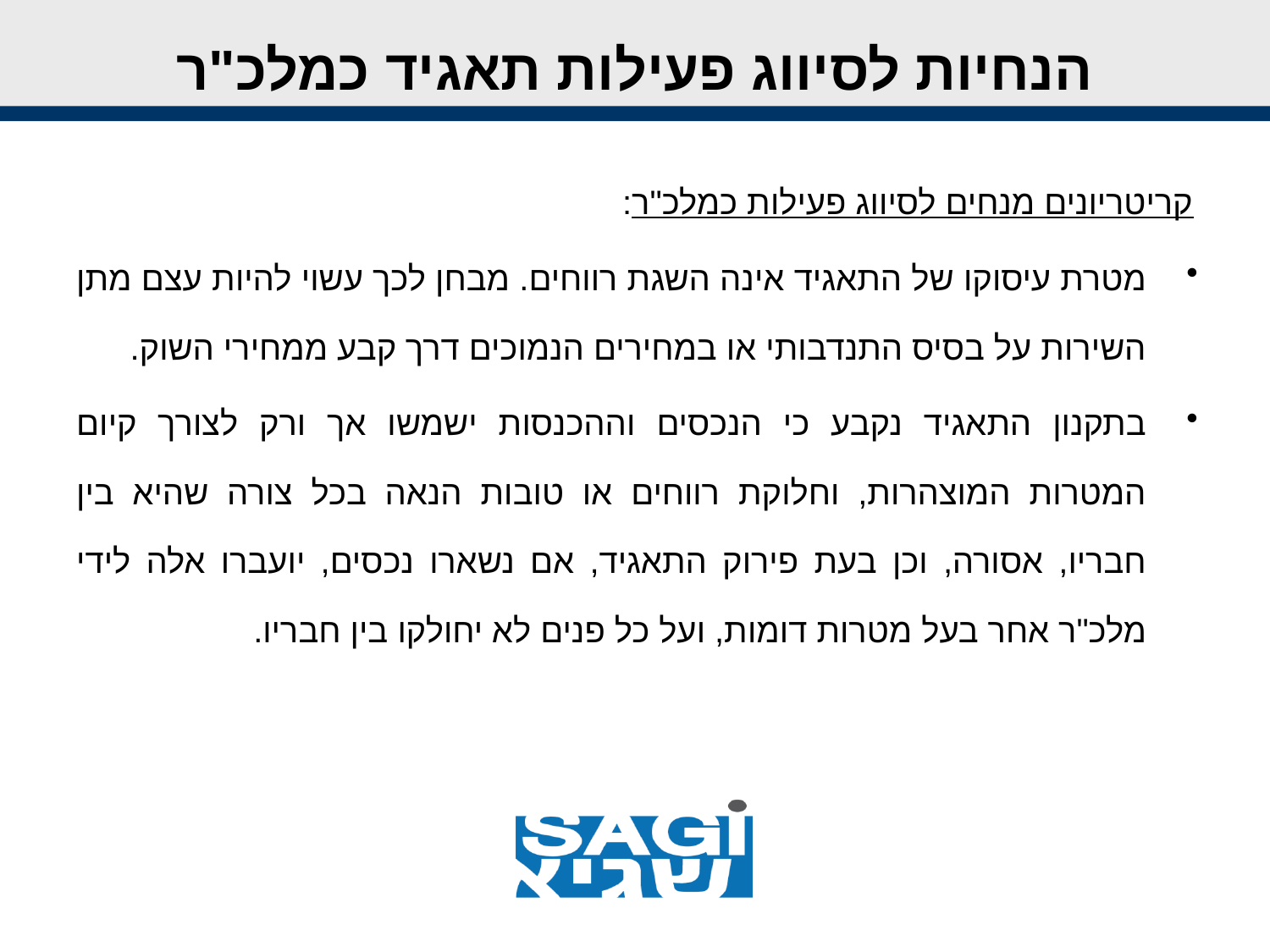

# הנחיות לסיווג פעילות תאגיד כמלכ"ר
קריטריונים מנחים לסיווג פעילות כמלכ"ר:
מטרת עיסוקו של התאגיד אינה השגת רווחים. מבחן לכך עשוי להיות עצם מתן השירות על בסיס התנדבותי או במחירים הנמוכים דרך קבע ממחירי השוק.
בתקנון התאגיד נקבע כי הנכסים וההכנסות ישמשו אך ורק לצורך קיום המטרות המוצהרות, וחלוקת רווחים או טובות הנאה בכל צורה שהיא בין חבריו, אסורה, וכן בעת פירוק התאגיד, אם נשארו נכסים, יועברו אלה לידי מלכ"ר אחר בעל מטרות דומות, ועל כל פנים לא יחולקו בין חבריו.